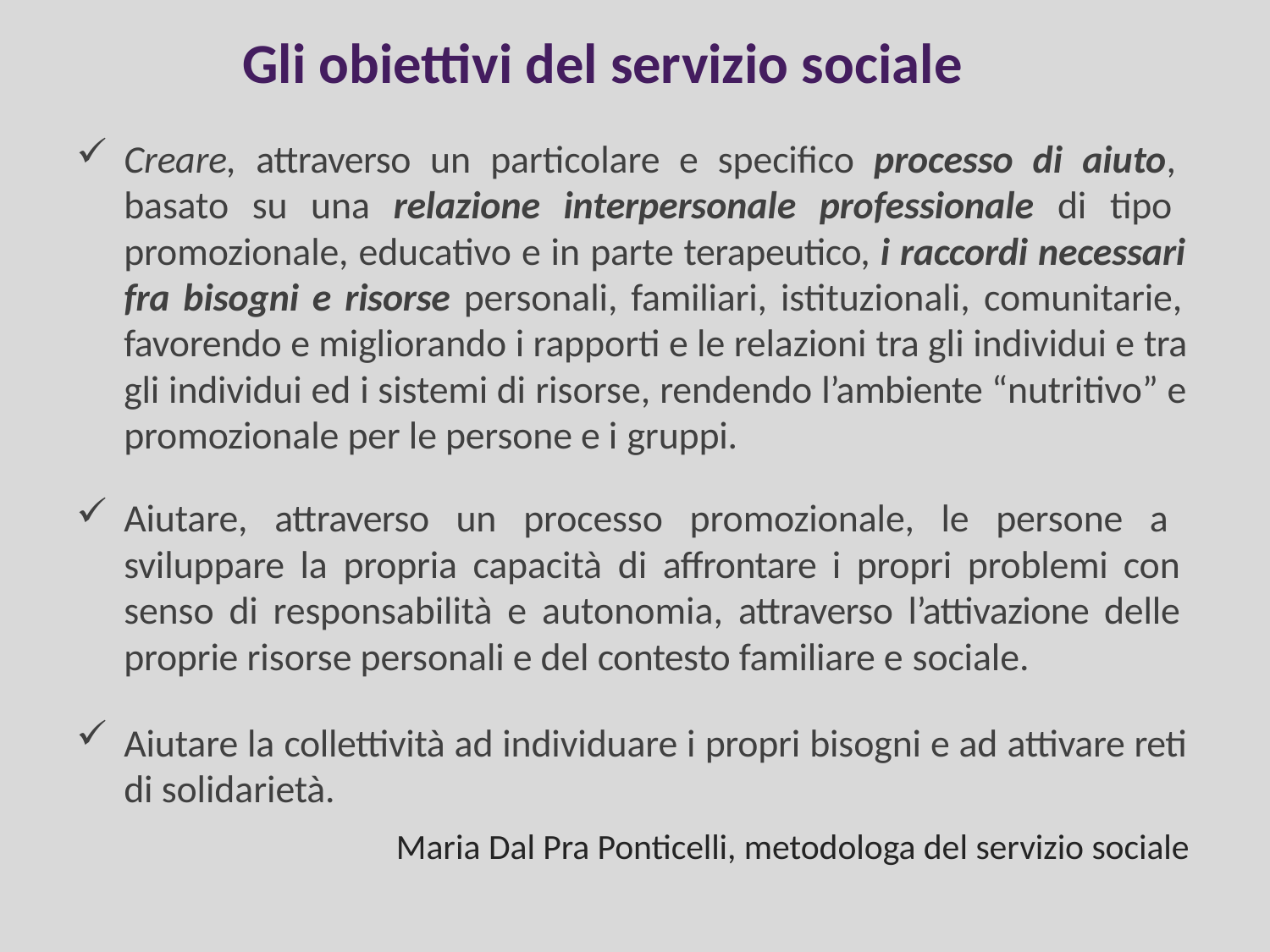

# Gli obiettivi del servizio sociale
Creare, attraverso un particolare e specifico processo di aiuto,  basato su una relazione interpersonale professionale di tipo  promozionale, educativo e in parte terapeutico, i raccordi necessari  fra bisogni e risorse personali, familiari, istituzionali, comunitarie,  favorendo e migliorando i rapporti e le relazioni tra gli individui e tra  gli individui ed i sistemi di risorse, rendendo l’ambiente “nutritivo” e  promozionale per le persone e i gruppi.

Aiutare, attraverso un processo promozionale, le persone a  sviluppare la propria capacità di affrontare i propri problemi con  senso di responsabilità e autonomia, attraverso l’attivazione delle  proprie risorse personali e del contesto familiare e sociale.

Aiutare la collettività ad individuare i propri bisogni e ad attivare reti  di solidarietà.
Maria Dal Pra Ponticelli, metodologa del servizio sociale